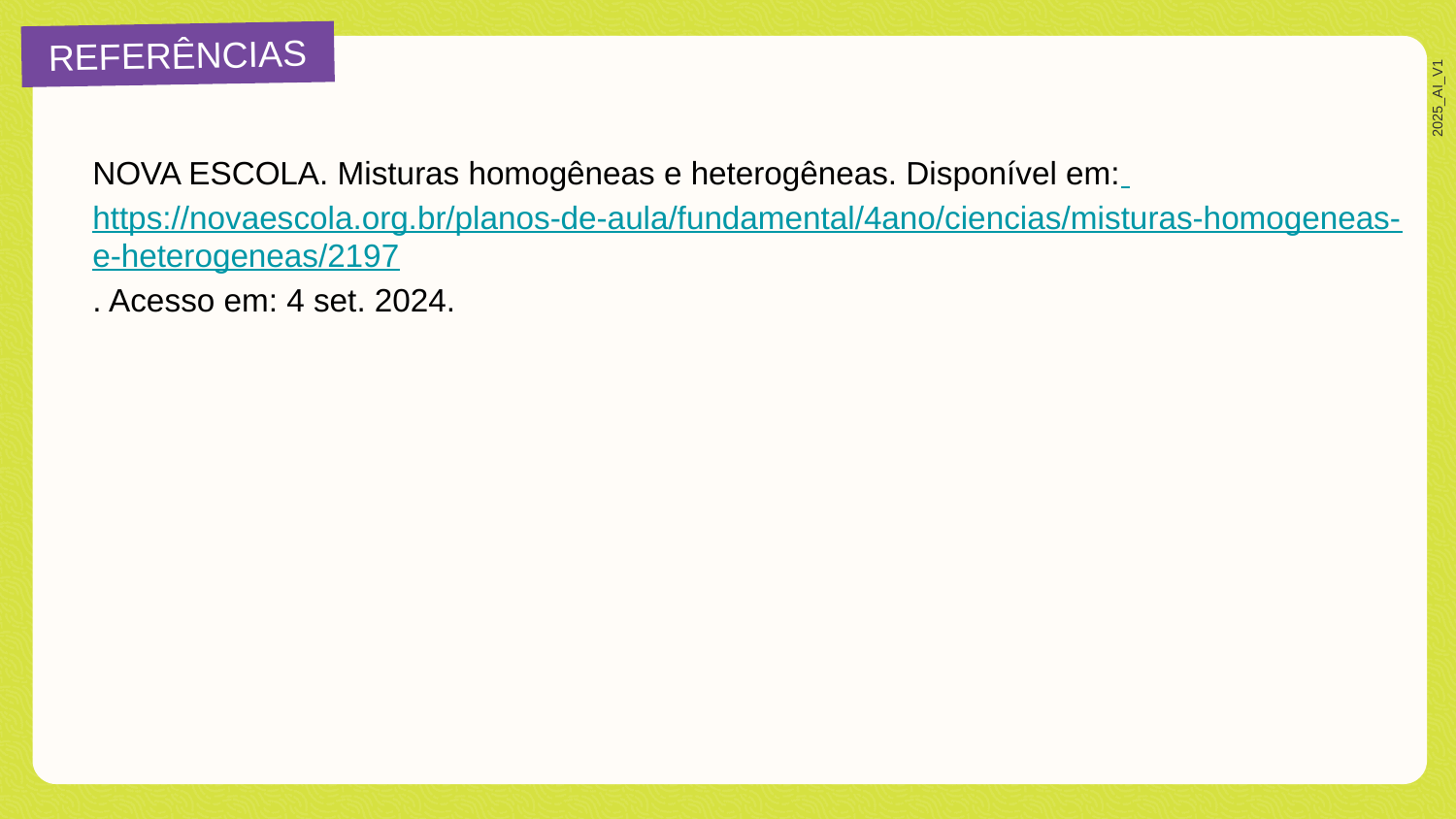

NOVA ESCOLA. Misturas homogêneas e heterogêneas. Disponível em: https://novaescola.org.br/planos-de-aula/fundamental/4ano/ciencias/misturas-homogeneas-e-heterogeneas/2197. Acesso em: 4 set. 2024.